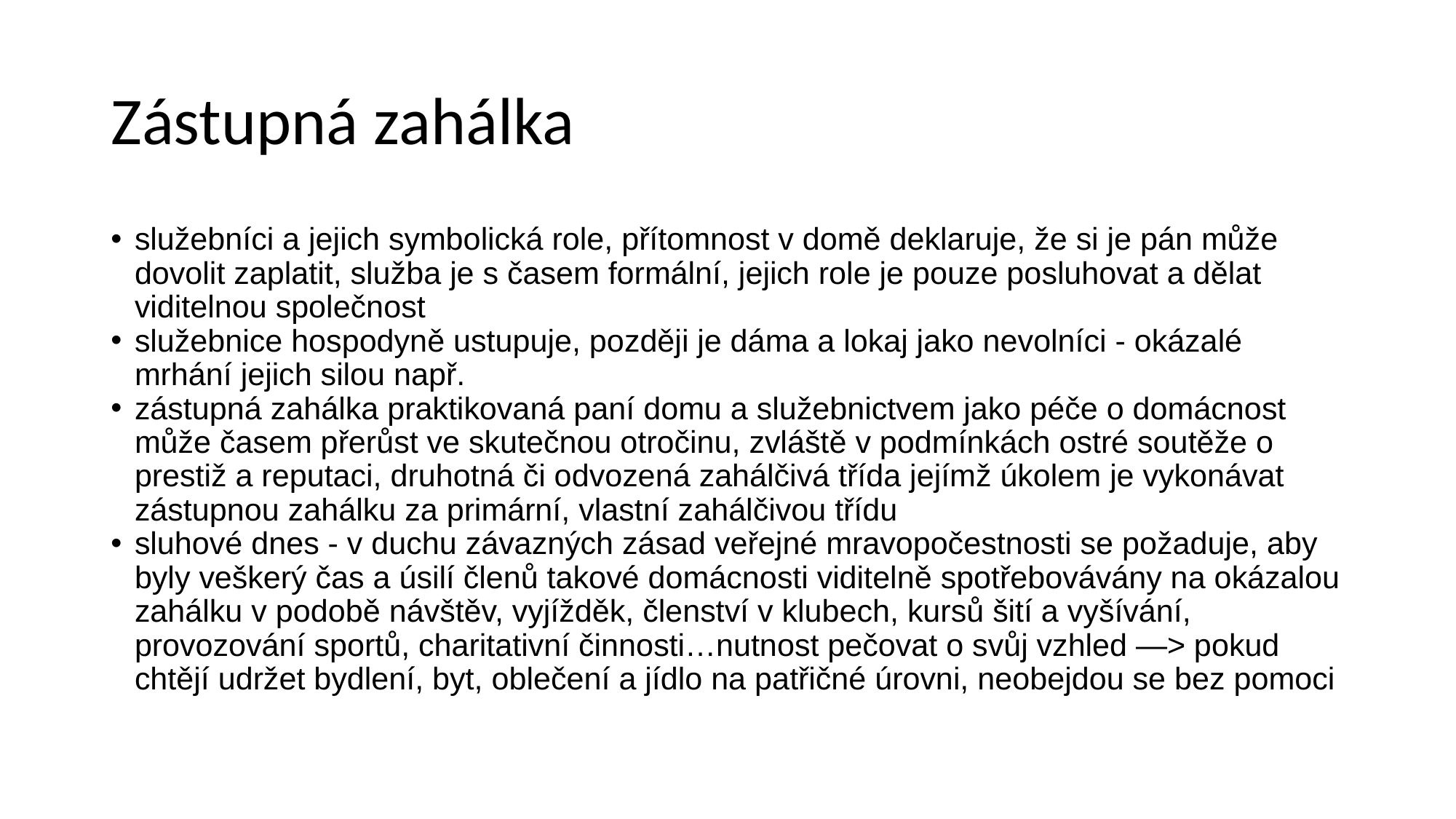

# Zástupná zahálka
služebníci a jejich symbolická role, přítomnost v domě deklaruje, že si je pán může dovolit zaplatit, služba je s časem formální, jejich role je pouze posluhovat a dělat viditelnou společnost
služebnice hospodyně ustupuje, později je dáma a lokaj jako nevolníci - okázalé mrhání jejich silou např.
zástupná zahálka praktikovaná paní domu a služebnictvem jako péče o domácnost může časem přerůst ve skutečnou otročinu, zvláště v podmínkách ostré soutěže o prestiž a reputaci, druhotná či odvozená zahálčivá třída jejímž úkolem je vykonávat zástupnou zahálku za primární, vlastní zahálčivou třídu
sluhové dnes - v duchu závazných zásad veřejné mravopočestnosti se požaduje, aby byly veškerý čas a úsilí členů takové domácnosti viditelně spotřebovávány na okázalou zahálku v podobě návštěv, vyjížděk, členství v klubech, kursů šití a vyšívání, provozování sportů, charitativní činnosti…nutnost pečovat o svůj vzhled —> pokud chtějí udržet bydlení, byt, oblečení a jídlo na patřičné úrovni, neobejdou se bez pomoci